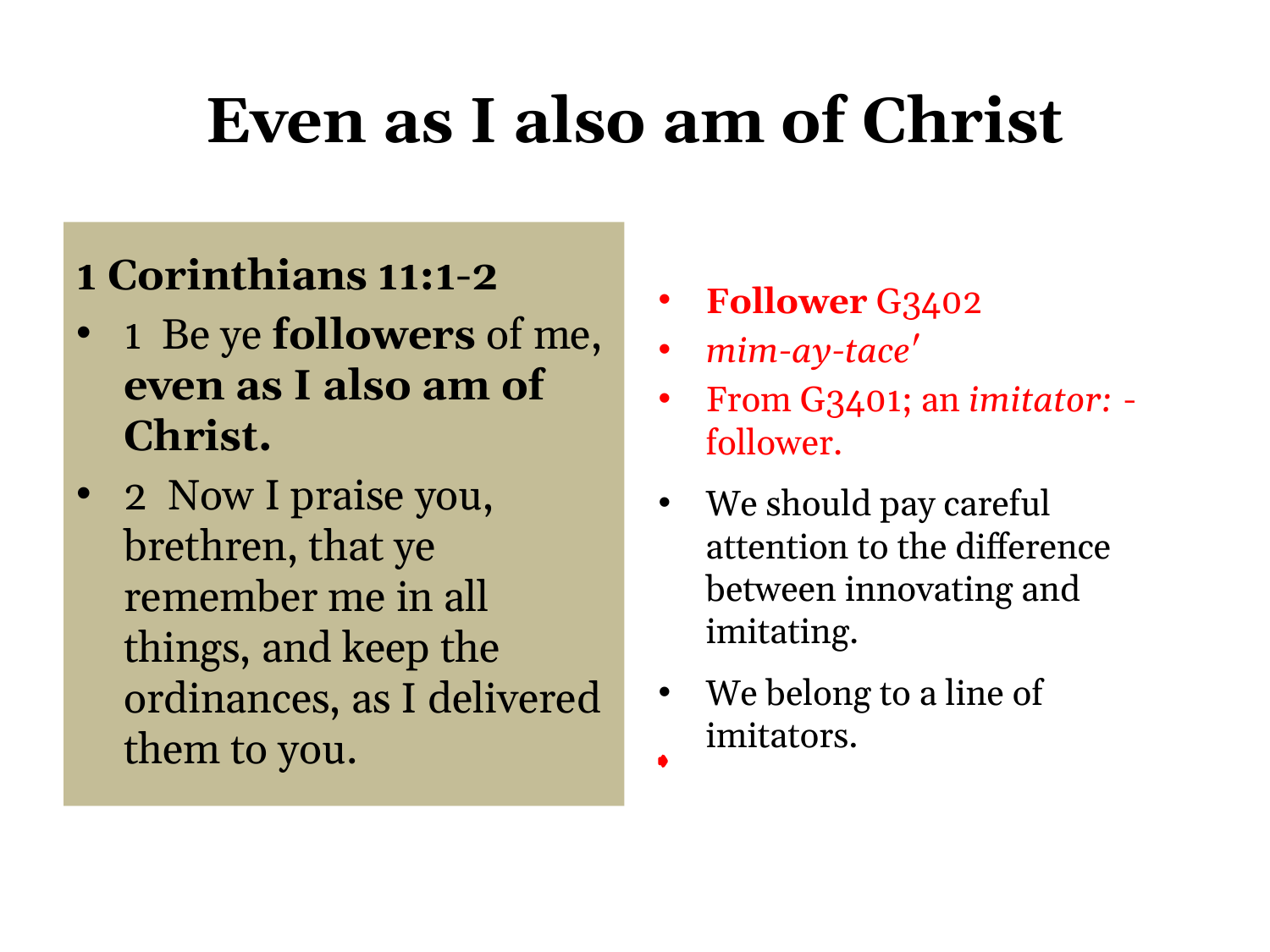

# Even as I also am of Christ

Follower G3402
mim-ay-tace'
From G3401; an imitator: - follower.

We should pay careful attention to the difference between innovating and imitating.

We belong to a line of imitators.

1 Corinthians 11:1-2
1  Be ye followers of me, even as I also am of Christ.
2  Now I praise you, brethren, that ye remember me in all things, and keep the ordinances, as I delivered them to you.